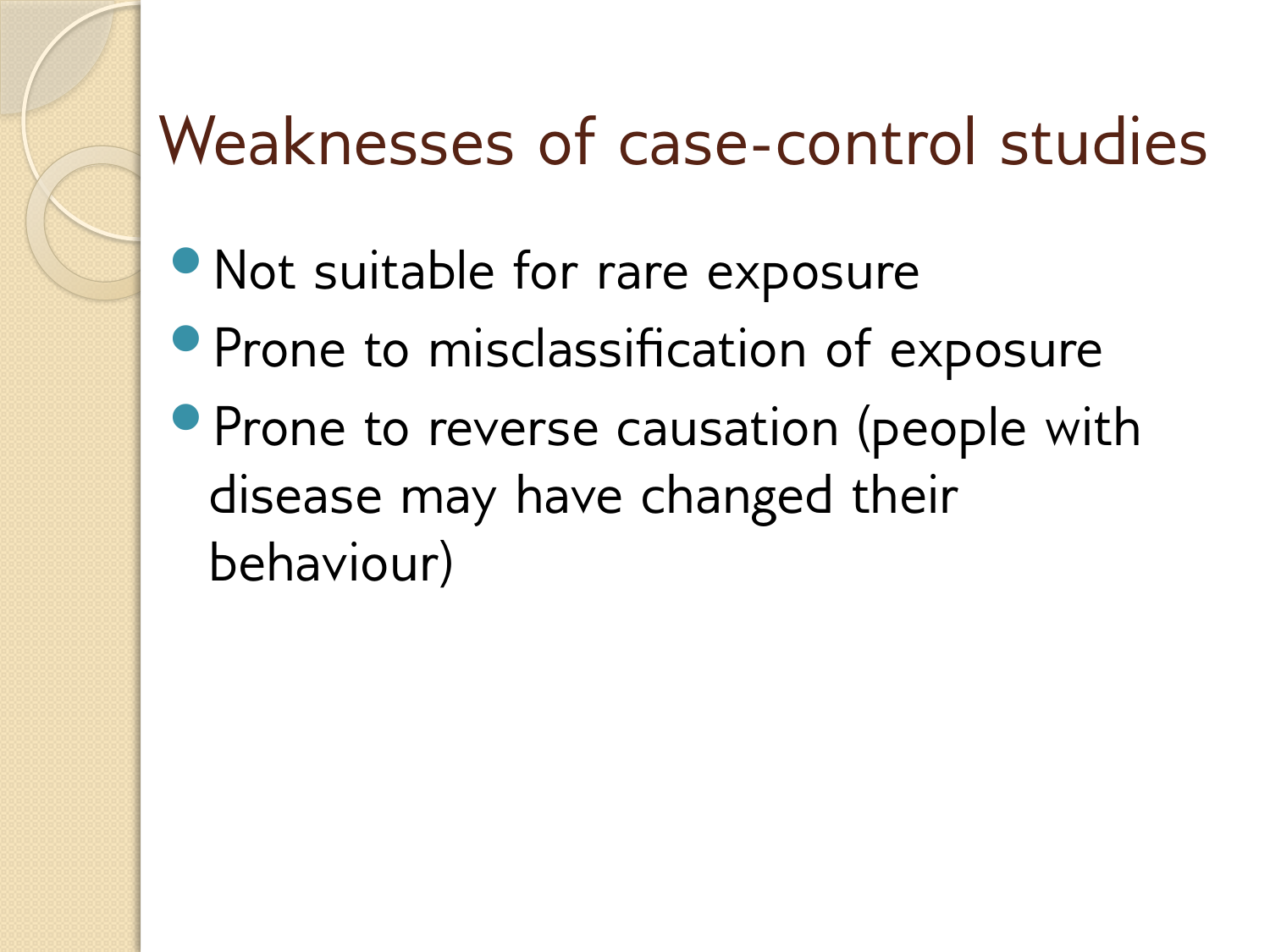

# Weaknesses of case-control studies
Not suitable for rare exposure
Prone to misclassification of exposure
Prone to reverse causation (people with disease may have changed their behaviour)